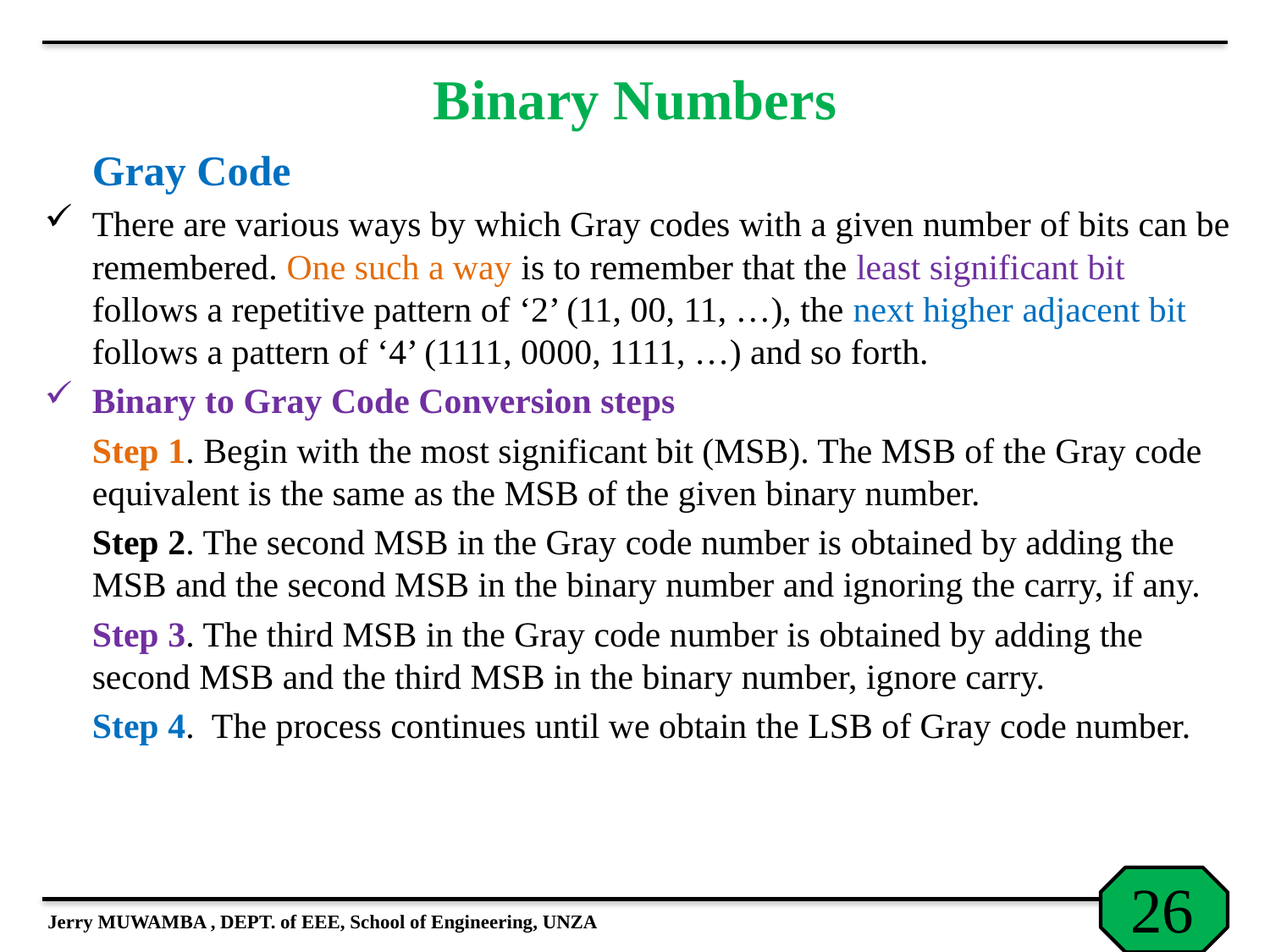

# Binary Numbers
	Gray Code
There are various ways by which Gray codes with a given number of bits can be remembered. One such a way is to remember that the least significant bit follows a repetitive pattern of ‘2’ (11, 00, 11, …), the next higher adjacent bit follows a pattern of ‘4’ (1111, 0000, 1111, …) and so forth.
Binary to Gray Code Conversion steps
	Step 1. Begin with the most significant bit (MSB). The MSB of the Gray code equivalent is the same as the MSB of the given binary number.
	Step 2. The second MSB in the Gray code number is obtained by adding the MSB and the second MSB in the binary number and ignoring the carry, if any.
	Step 3. The third MSB in the Gray code number is obtained by adding the second MSB and the third MSB in the binary number, ignore carry.
	Step 4.  The process continues until we obtain the LSB of Gray code number.

Jerry MUWAMBA , DEPT. of EEE, School of Engineering, UNZA

26